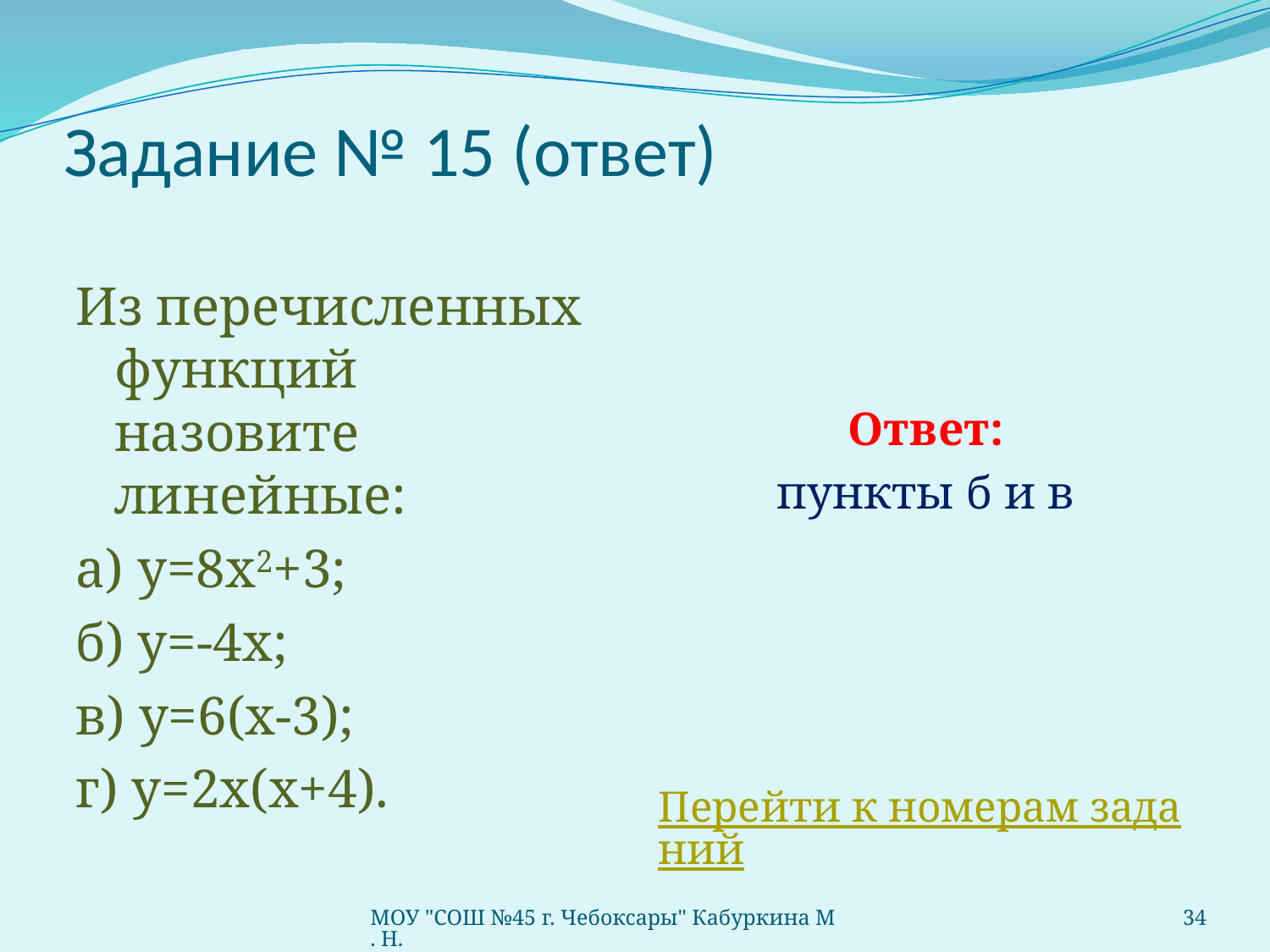

# Задание № 15 (ответ)
Из перечисленных функций назовите линейные:
а) у=8х2+3;
б) у=-4х;
в) у=6(х-3);
г) у=2х(х+4).

Ответ:
пункты б и в

Перейти к номерам заданий
МОУ "СОШ №45 г. Чебоксары" Кабуркина М. Н.
34